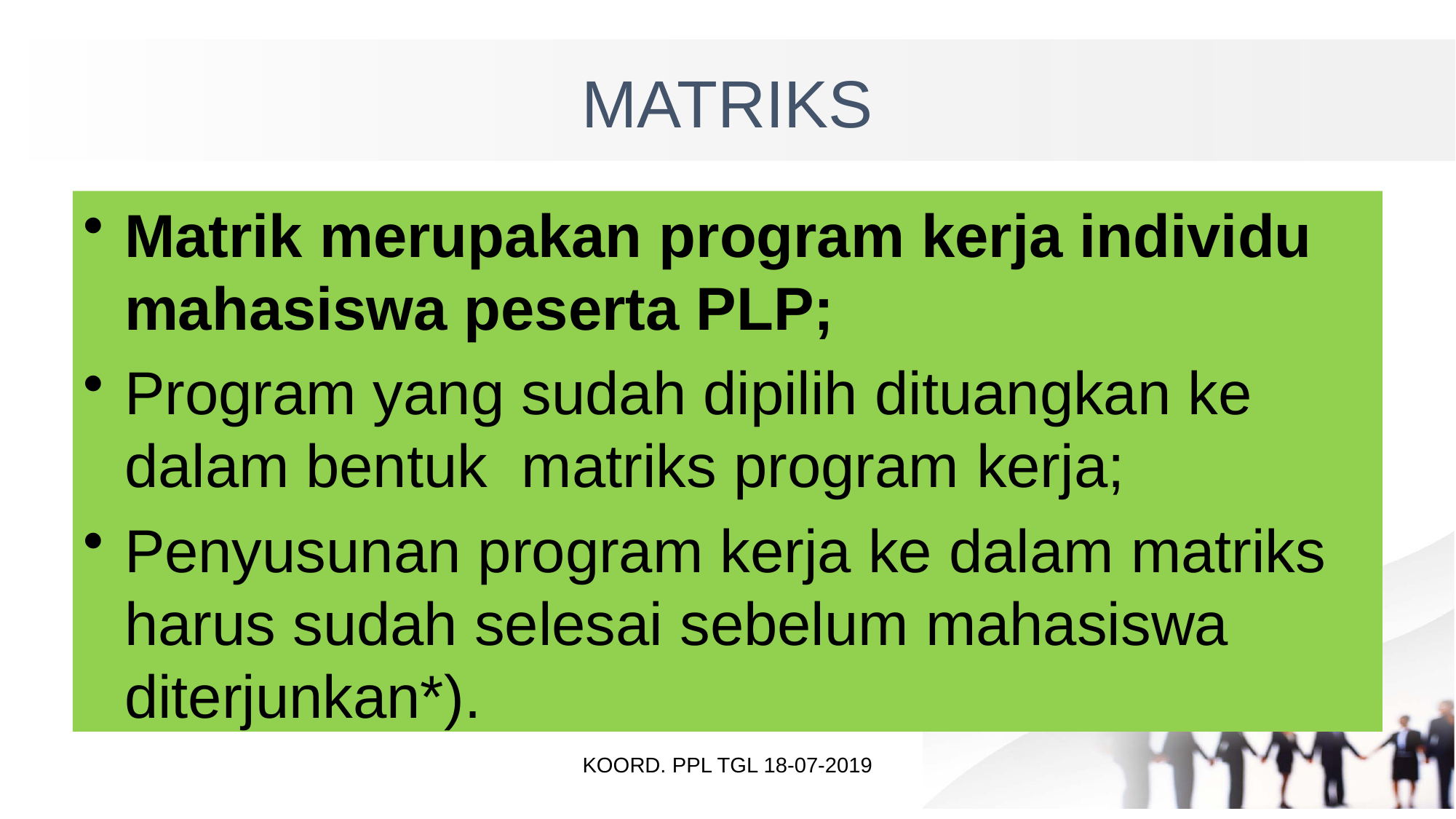

# MATRIKS
Matrik merupakan program kerja individu mahasiswa peserta PLP;
Program yang sudah dipilih dituangkan ke dalam bentuk  matriks program kerja;
Penyusunan program kerja ke dalam matriks harus sudah selesai sebelum mahasiswa diterjunkan*).

KOORD. PPL TGL 18-07-2019